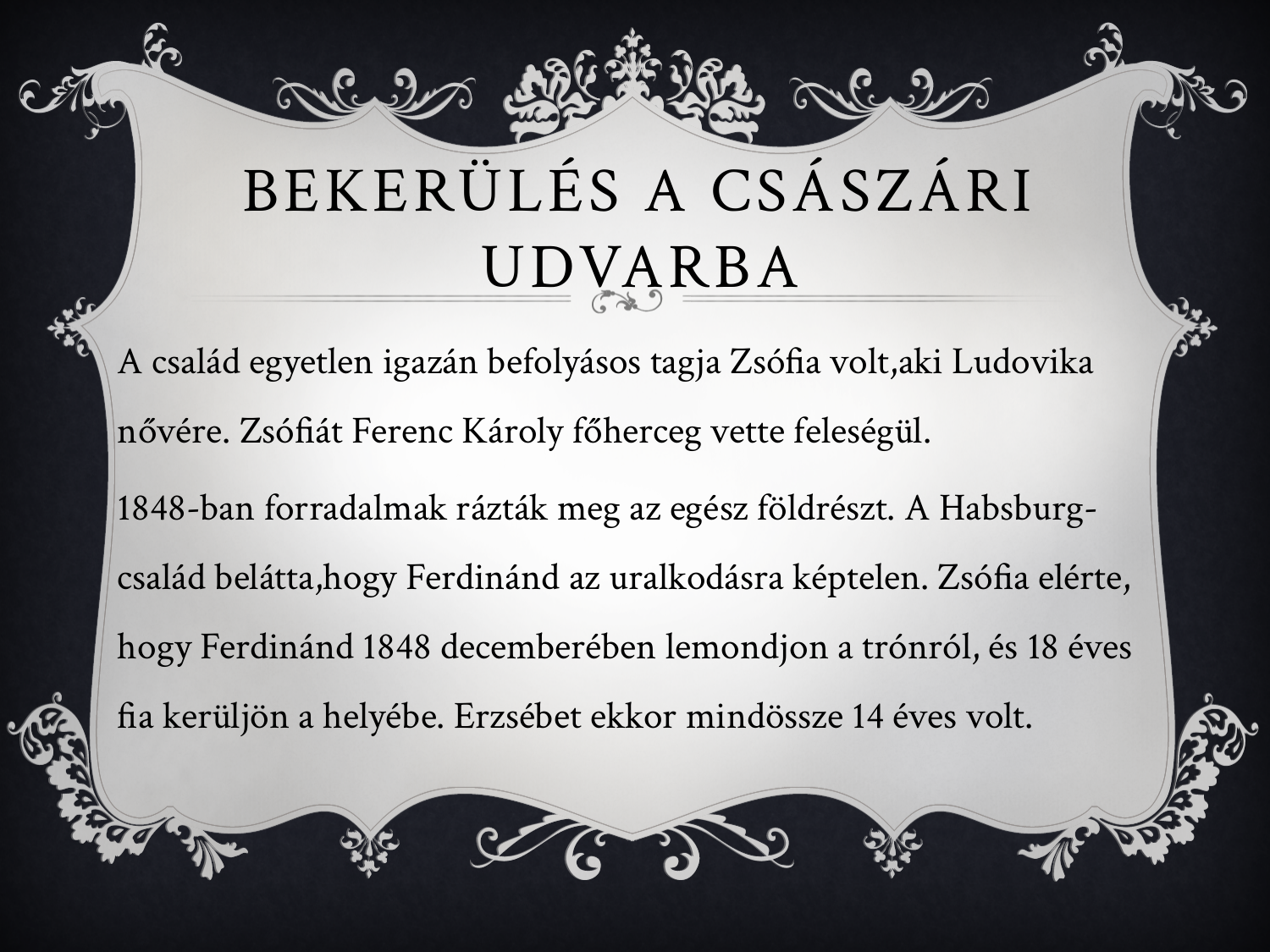

# Bekerülés a császári udvarba
A család egyetlen igazán befolyásos tagja Zsófia volt,aki Ludovika nővére. Zsófiát Ferenc Károly főherceg vette feleségül.
1848-ban forradalmak rázták meg az egész földrészt. A Habsburg-család belátta,hogy Ferdinánd az uralkodásra képtelen. Zsófia elérte, hogy Ferdinánd 1848 decemberében lemondjon a trónról, és 18 éves fia kerüljön a helyébe. Erzsébet ekkor mindössze 14 éves volt.